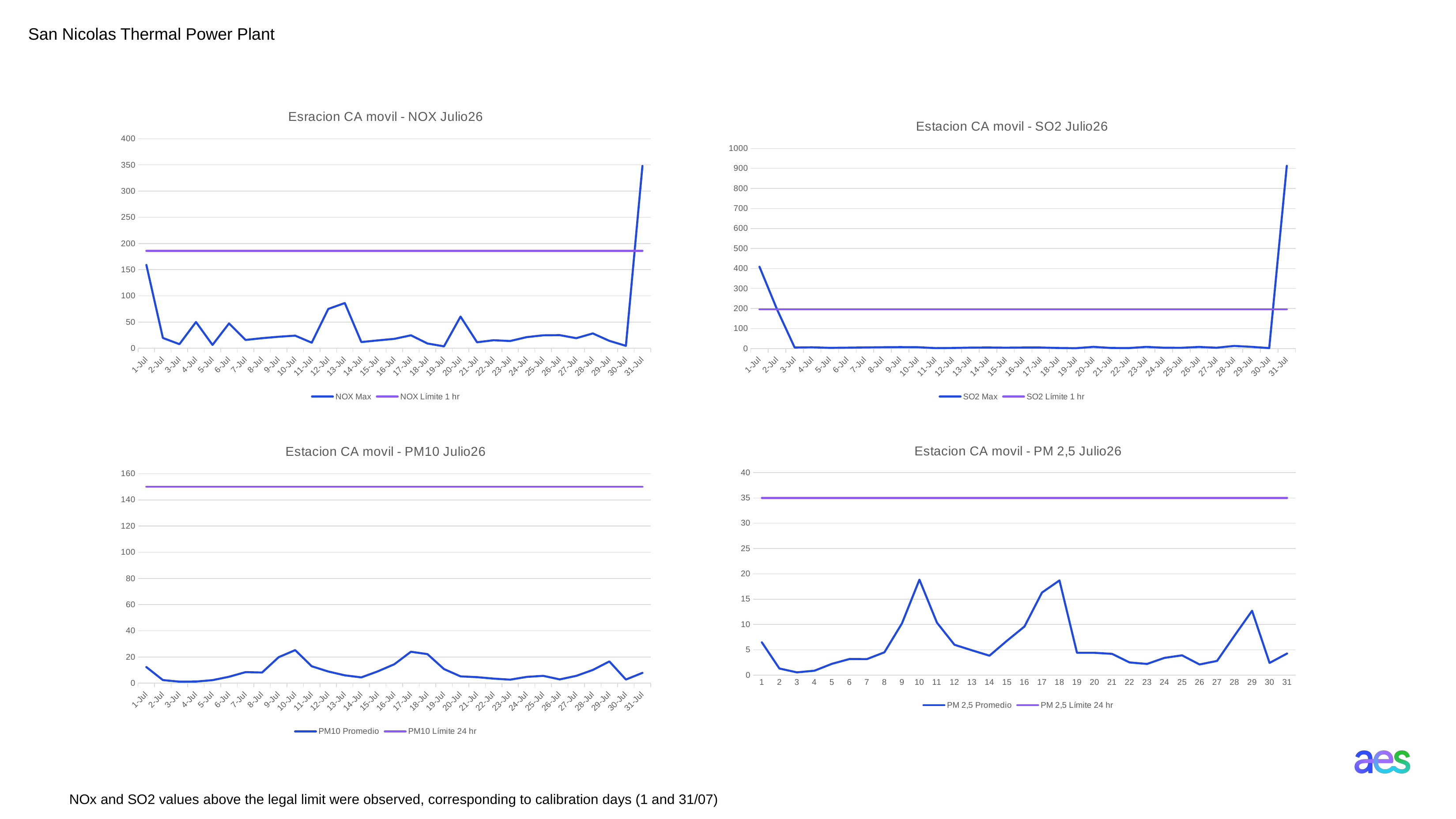

San Nicolas Thermal Power Plant

### Chart: Esracion CA movil - NOX Julio26

| Category | NOX | NOX |
|---|---|---|
| 46204 | 159.0 | 186.0 |
| 46205 | 19.62 | 186.0 |
| 46206 | 7.78 | 186.0 |
| 46207 | 50.04 | 186.0 |
| 46208 | 6.36 | 186.0 |
| 46209 | 47.37 | 186.0 |
| 46210 | 15.83 | 186.0 |
| 46211 | 19.23 | 186.0 |
| 46212 | 21.94 | 186.0 |
| 46213 | 24.05 | 186.0 |
| 46214 | 10.6 | 186.0 |
| 46215 | 75.01 | 186.0 |
| 46216 | 86.26 | 186.0 |
| 46217 | 11.8 | 186.0 |
| 46218 | 14.99 | 186.0 |
| 46219 | 17.93 | 186.0 |
| 46220 | 24.7 | 186.0 |
| 46221 | 9.1 | 186.0 |
| 46222 | 3.6 | 186.0 |
| 46223 | 60.4 | 186.0 |
| 46224 | 11.4 | 186.0 |
| 46225 | 15.3 | 186.0 |
| 46226 | 13.8 | 186.0 |
| 46227 | 21.2 | 186.0 |
| 46228 | 24.7 | 186.0 |
| 46229 | 25.0 | 186.0 |
| 46230 | 19.2 | 186.0 |
| 46231 | 28.3 | 186.0 |
| 46232 | 14.1 | 186.0 |
| 46233 | 4.6 | 186.0 |
| 46234 | 348.0 | 186.0 |

### Chart: Estacion CA movil - SO2 Julio26

| Category | SO2 | SO2 |
|---|---|---|
| 46204 | 408.25 | 196.0 |
| 46205 | 195.0 | 196.0 |
| 46206 | 4.85 | 196.0 |
| 46207 | 5.99 | 196.0 |
| 46208 | 3.16 | 196.0 |
| 46209 | 4.13 | 196.0 |
| 46210 | 5.21 | 196.0 |
| 46211 | 6.38 | 196.0 |
| 46212 | 6.92 | 196.0 |
| 46213 | 6.43 | 196.0 |
| 46214 | 1.9 | 196.0 |
| 46215 | 2.59 | 196.0 |
| 46216 | 4.35 | 196.0 |
| 46217 | 4.84 | 196.0 |
| 46218 | 3.99 | 196.0 |
| 46219 | 4.75 | 196.0 |
| 46220 | 4.7 | 196.0 |
| 46221 | 2.6 | 196.0 |
| 46222 | 1.5 | 196.0 |
| 46223 | 8.1 | 196.0 |
| 46224 | 2.7 | 196.0 |
| 46225 | 2.0 | 196.0 |
| 46226 | 8.0 | 196.0 |
| 46227 | 3.9 | 196.0 |
| 46228 | 3.5 | 196.0 |
| 46229 | 7.8 | 196.0 |
| 46230 | 3.9 | 196.0 |
| 46231 | 12.7 | 196.0 |
| 46232 | 8.2 | 196.0 |
| 46233 | 1.9 | 196.0 |
| 46234 | 913.0 | 196.0 |

### Chart: Estacion CA movil - PM10 Julio26

| Category | PM10 | PM10 |
|---|---|---|
| 46204 | 12.33 | 150.0 |
| 46205 | 2.38 | 150.0 |
| 46206 | 1.16 | 150.0 |
| 46207 | 1.24 | 150.0 |
| 46208 | 2.32 | 150.0 |
| 46209 | 4.9 | 150.0 |
| 46210 | 8.44 | 150.0 |
| 46211 | 8.14 | 150.0 |
| 46212 | 19.82 | 150.0 |
| 46213 | 25.25 | 150.0 |
| 46214 | 12.93 | 150.0 |
| 46215 | 8.92 | 150.0 |
| 46216 | 6.0 | 150.0 |
| 46217 | 4.42 | 150.0 |
| 46218 | 9.05 | 150.0 |
| 46219 | 14.48 | 150.0 |
| 46220 | 24.0 | 150.0 |
| 46221 | 22.2 | 150.0 |
| 46222 | 10.8 | 150.0 |
| 46223 | 5.2 | 150.0 |
| 46224 | 4.6 | 150.0 |
| 46225 | 3.5 | 150.0 |
| 46226 | 2.7 | 150.0 |
| 46227 | 4.8 | 150.0 |
| 46228 | 5.6 | 150.0 |
| 46229 | 2.9 | 150.0 |
| 46230 | 5.6 | 150.0 |
| 46231 | 10.1 | 150.0 |
| 46232 | 16.6 | 150.0 |
| 46233 | 2.8 | 150.0 |
| 46234 | 7.86 | 150.0 |

### Chart: Estacion CA movil - PM 2,5 Julio26

| Category | PM 2,5 | PM 2,5 |
|---|---|---|
NOx and SO2 values ​​above the legal limit were observed, corresponding to calibration days (1 and 31/07)